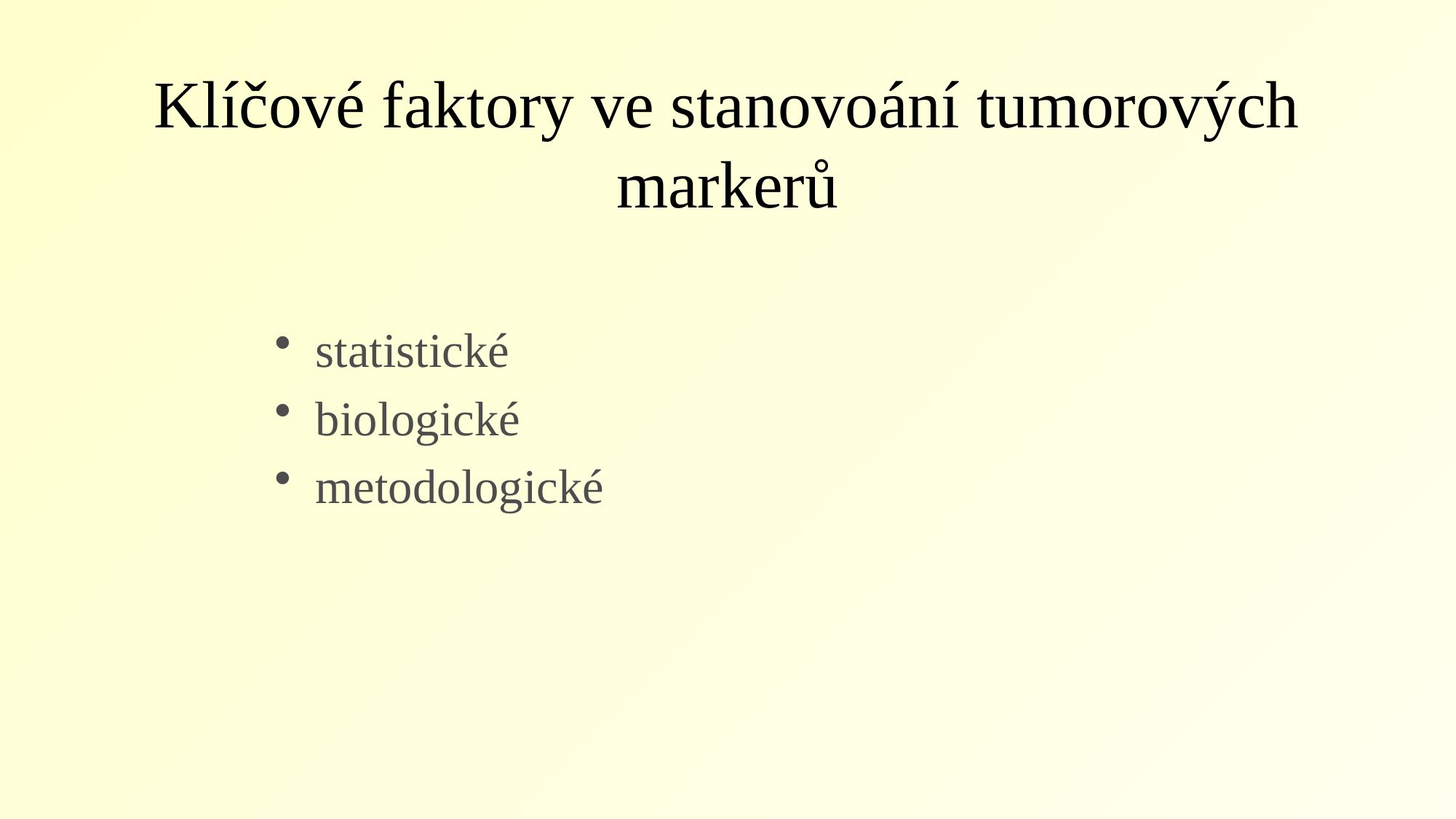

# Klíčové faktory ve stanovoání tumorových markerů

statistické
biologické
metodologické